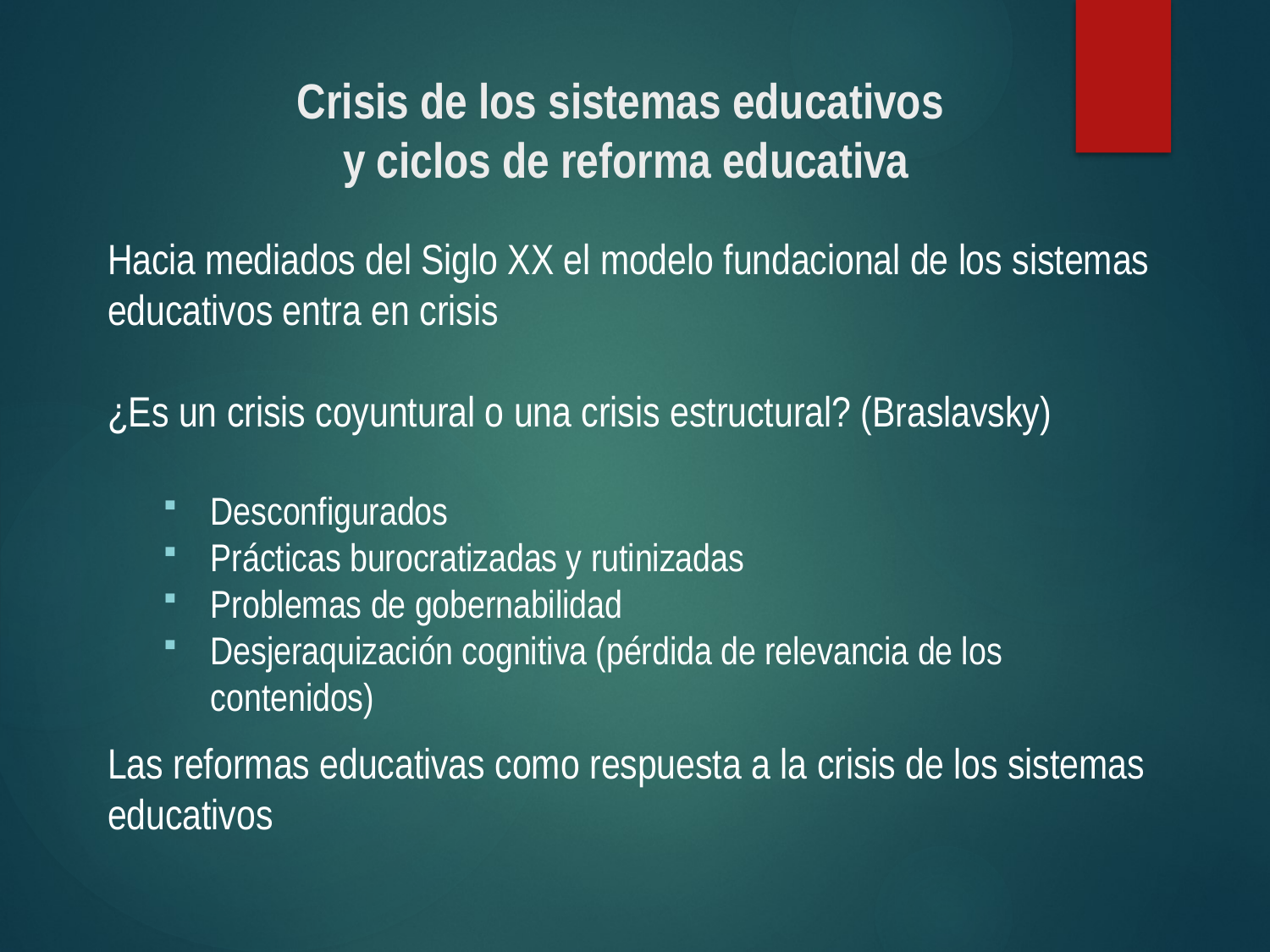

# Crisis de los sistemas educativos y ciclos de reforma educativa
Hacia mediados del Siglo XX el modelo fundacional de los sistemas educativos entra en crisis

¿Es un crisis coyuntural o una crisis estructural? (Braslavsky)

Desconfigurados
Prácticas burocratizadas y rutinizadas
Problemas de gobernabilidad
Desjeraquización cognitiva (pérdida de relevancia de los contenidos)
Las reformas educativas como respuesta a la crisis de los sistemas educativos